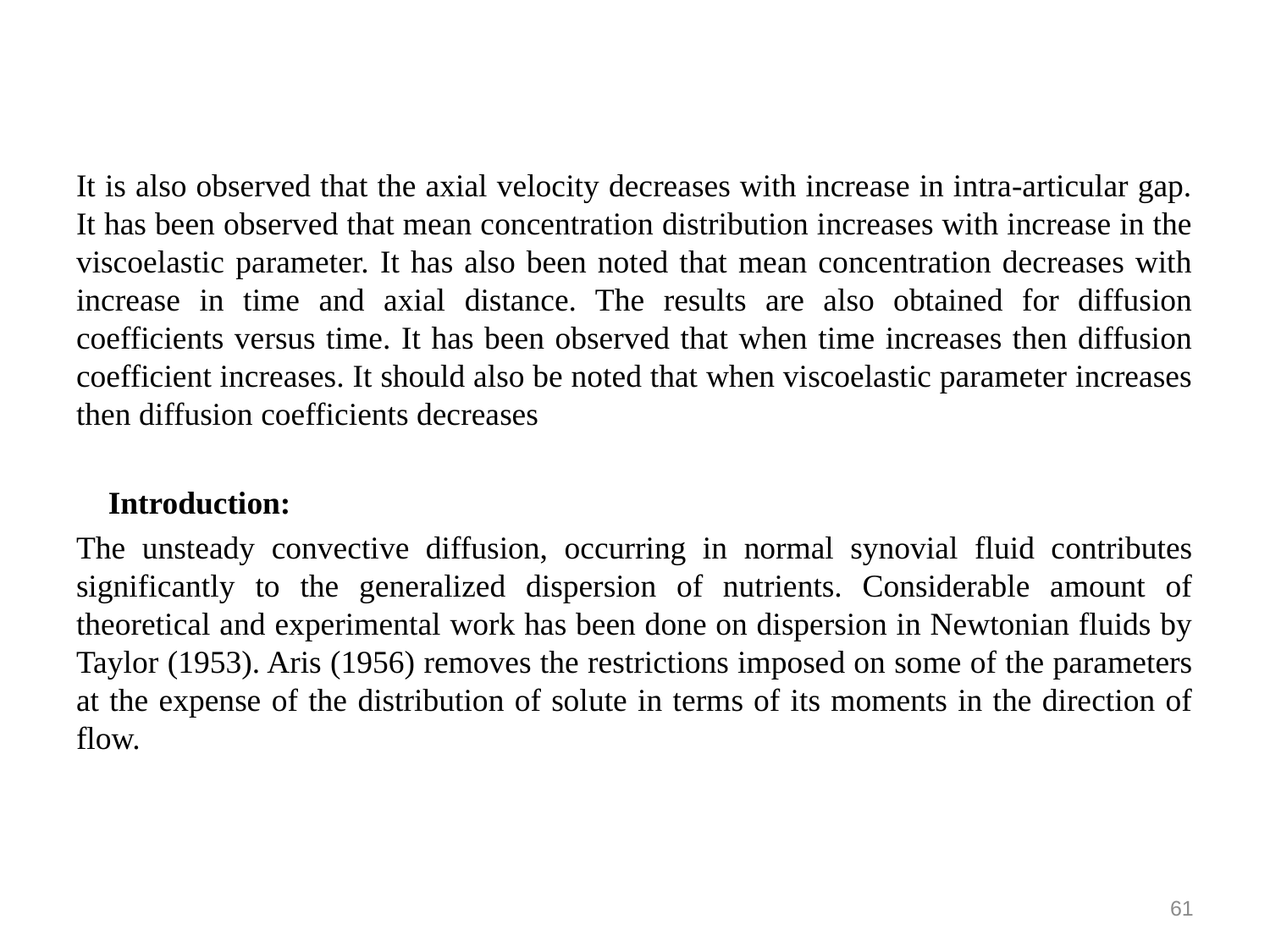

It is also observed that the axial velocity decreases with increase in intra-articular gap. It has been observed that mean concentration distribution increases with increase in the viscoelastic parameter. It has also been noted that mean concentration decreases with increase in time and axial distance. The results are also obtained for diffusion coefficients versus time. It has been observed that when time increases then diffusion coefficient increases. It should also be noted that when viscoelastic parameter increases then diffusion coefficients decreases

    Introduction:
The unsteady convective diffusion, occurring in normal synovial fluid contributes significantly to the generalized dispersion of nutrients. Considerable amount of theoretical and experimental work has been done on dispersion in Newtonian fluids by Taylor (1953). Aris (1956) removes the restrictions imposed on some of the parameters at the expense of the distribution of solute in terms of its moments in the direction of flow.
61